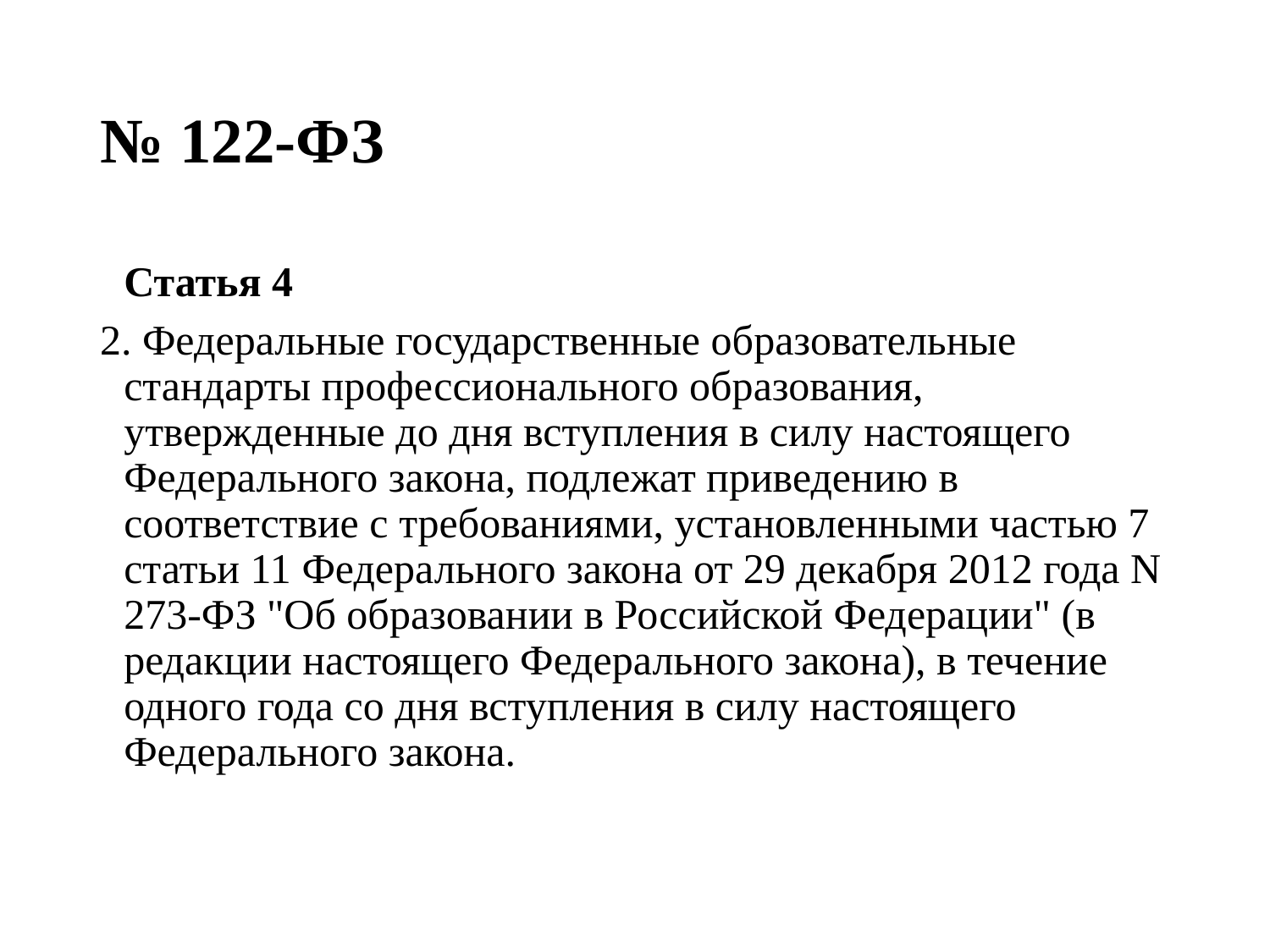

# № 122-ФЗ
	Статья 4
2. Федеральные государственные образовательные стандарты профессионального образования, утвержденные до дня вступления в силу настоящего Федерального закона, подлежат приведению в соответствие с требованиями, установленными частью 7 статьи 11 Федерального закона от 29 декабря 2012 года N 273-ФЗ "Об образовании в Российской Федерации" (в редакции настоящего Федерального закона), в течение одного года со дня вступления в силу настоящего Федерального закона.